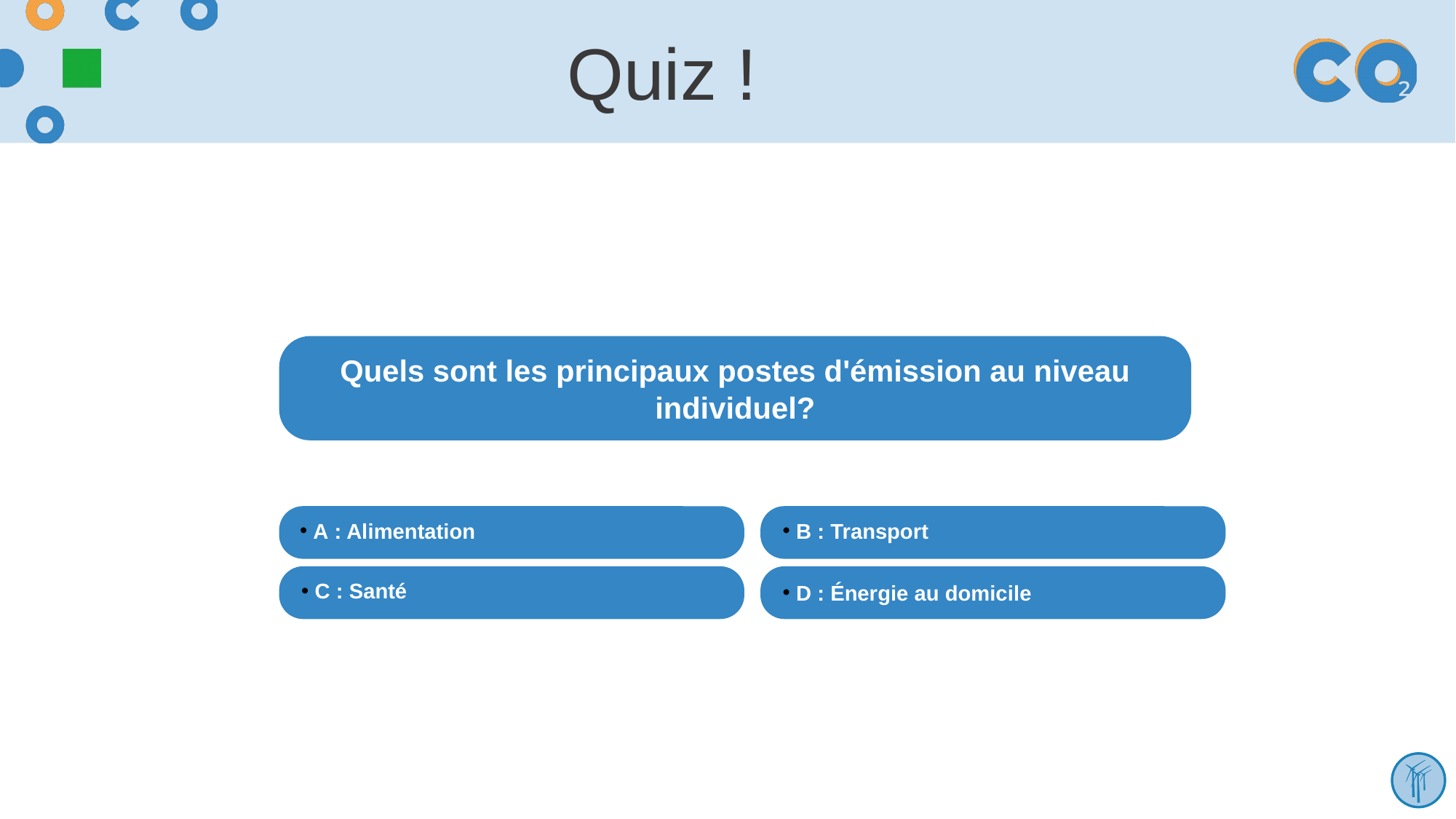

# Quiz !
Quels sont les principaux postes d'émission au niveau individuel?

 A : Alimentation
 B : Transport

 C : Santé
 D : Énergie au domicile